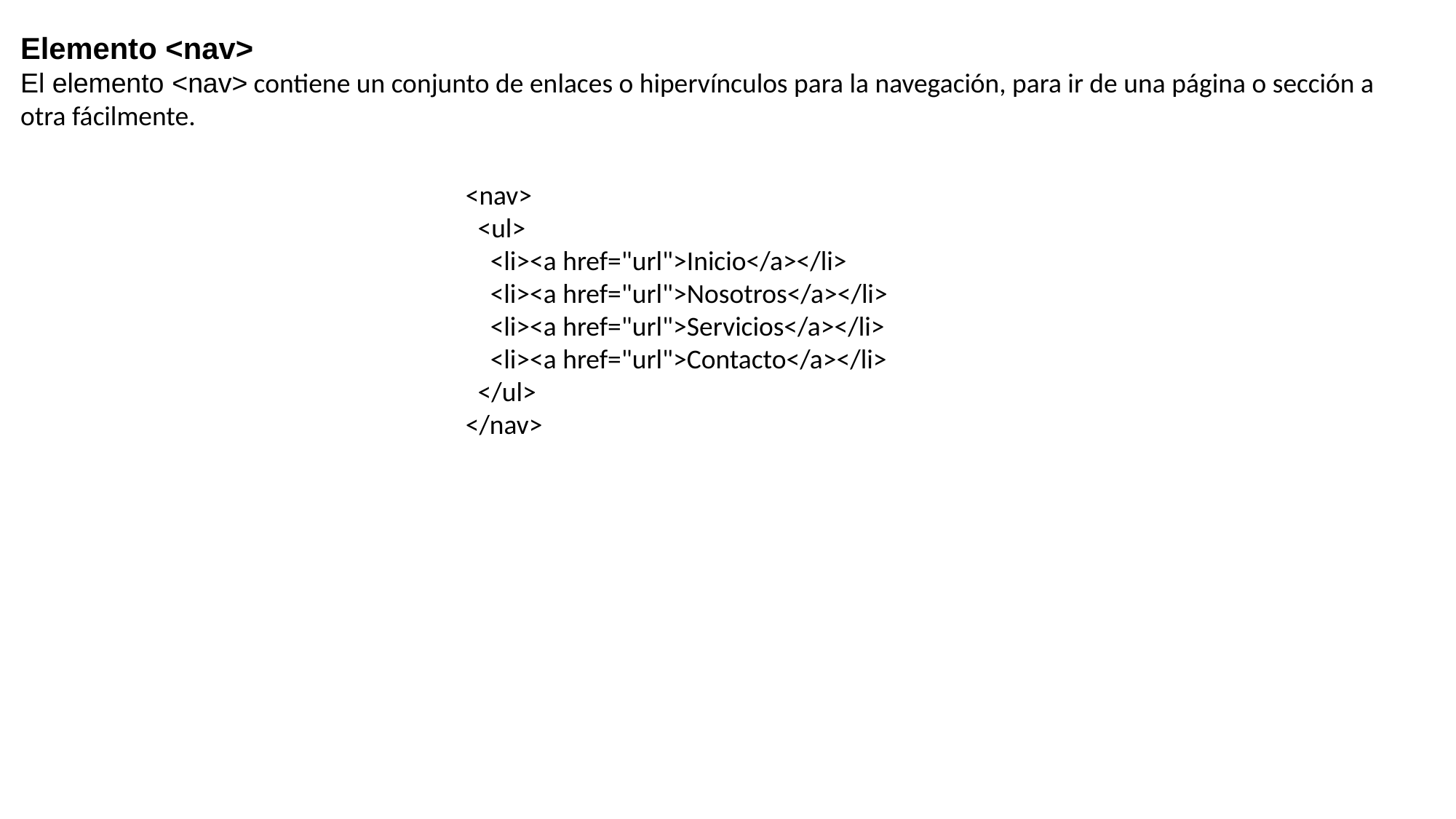

Elemento <nav>
El elemento <nav> contiene un conjunto de enlaces o hipervínculos para la navegación, para ir de una página o sección a otra fácilmente.
<nav>
  <ul>
    <li><a href="url">Inicio</a></li>
    <li><a href="url">Nosotros</a></li>
    <li><a href="url">Servicios</a></li>
    <li><a href="url">Contacto</a></li>
  </ul>
</nav>